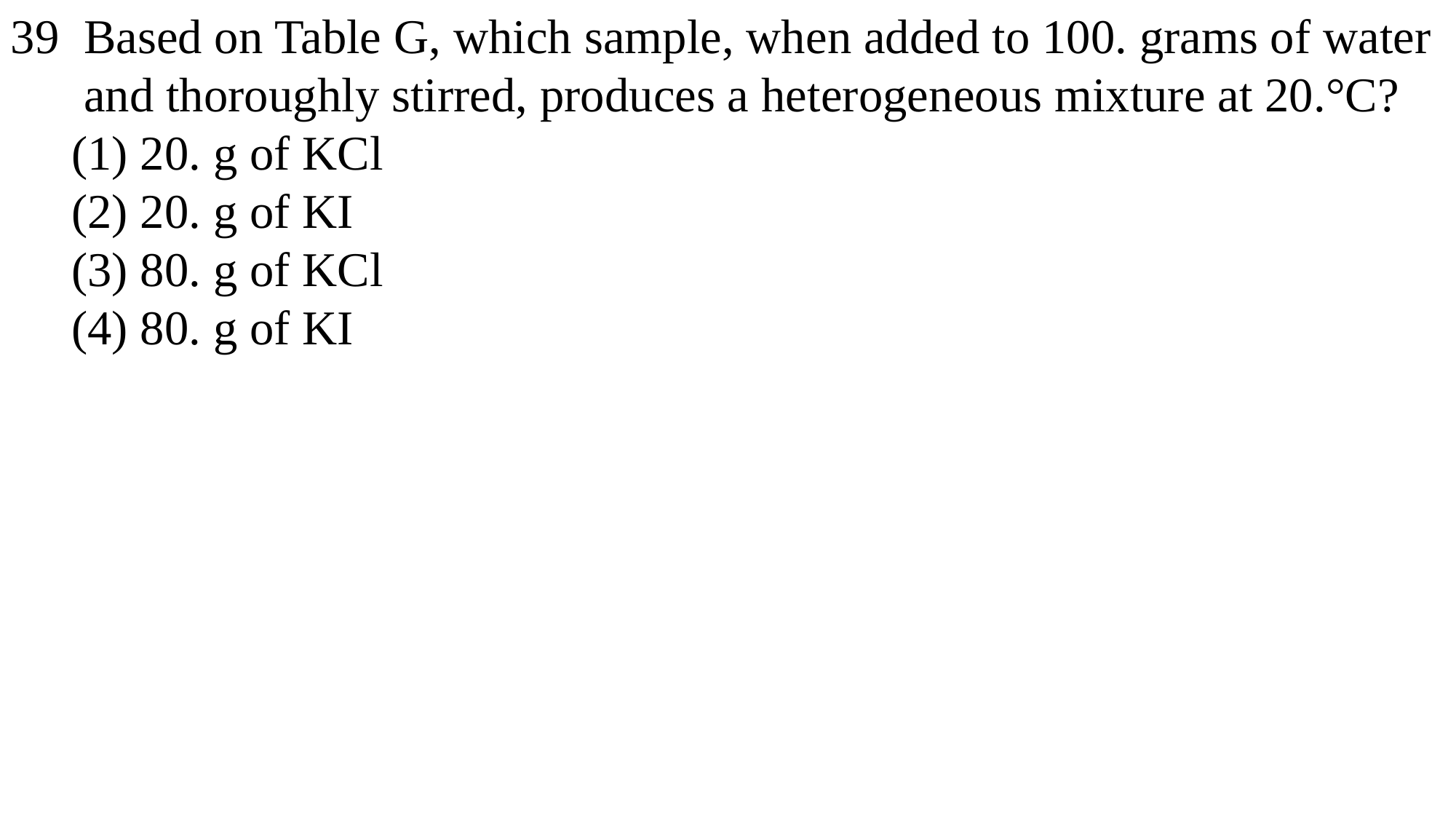

39  Based on Table G, which sample, when added to 100. grams of water
      and thoroughly stirred, produces a heterogeneous mixture at 20.°C?
     (1) 20. g of KCl
     (2) 20. g of KI
     (3) 80. g of KCl
     (4) 80. g of KI